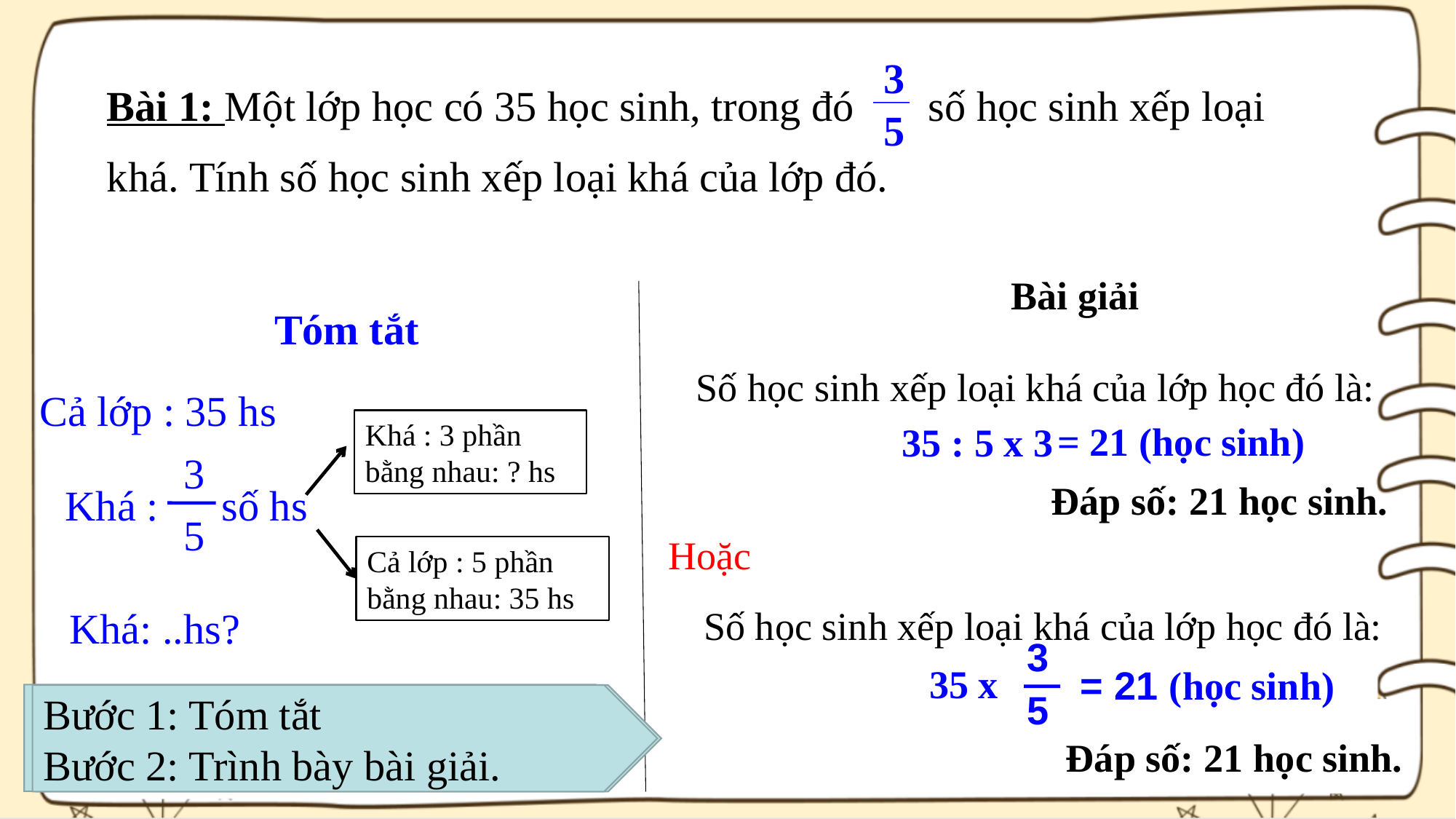

3
Bài 1: Một lớp học có 35 học sinh, trong đó       số học sinh xếp loại khá. Tính số học sinh xếp loại khá của lớp đó.
5

Bài giải
Tóm tắt
 Số học sinh xếp loại khá của lớp học đó là:
Cả lớp : 35 hs

Khá : 3 phần
bằng nhau: ? hs
= 21 (học sinh)
35 : 5 x 3

3
5

Đáp số: 21 học sinh.
Khá :      số hs
Hoặc
Cả lớp : 5 phần
bằng nhau: 35 hs
 Số học sinh xếp loại khá của lớp học đó là:
Khá: ..hs?
3
5

35 x
 = 21 (học sinh)

Nêu các bước giải của dạng toán: Tìm phân số của 1 số?
Bước 1: Tóm tắt
Bước 2: Trình bày bài giải.
Con hiểu 3/5 số hs xếp loại khá là như thế nào?
Đáp số: 21 học sinh.